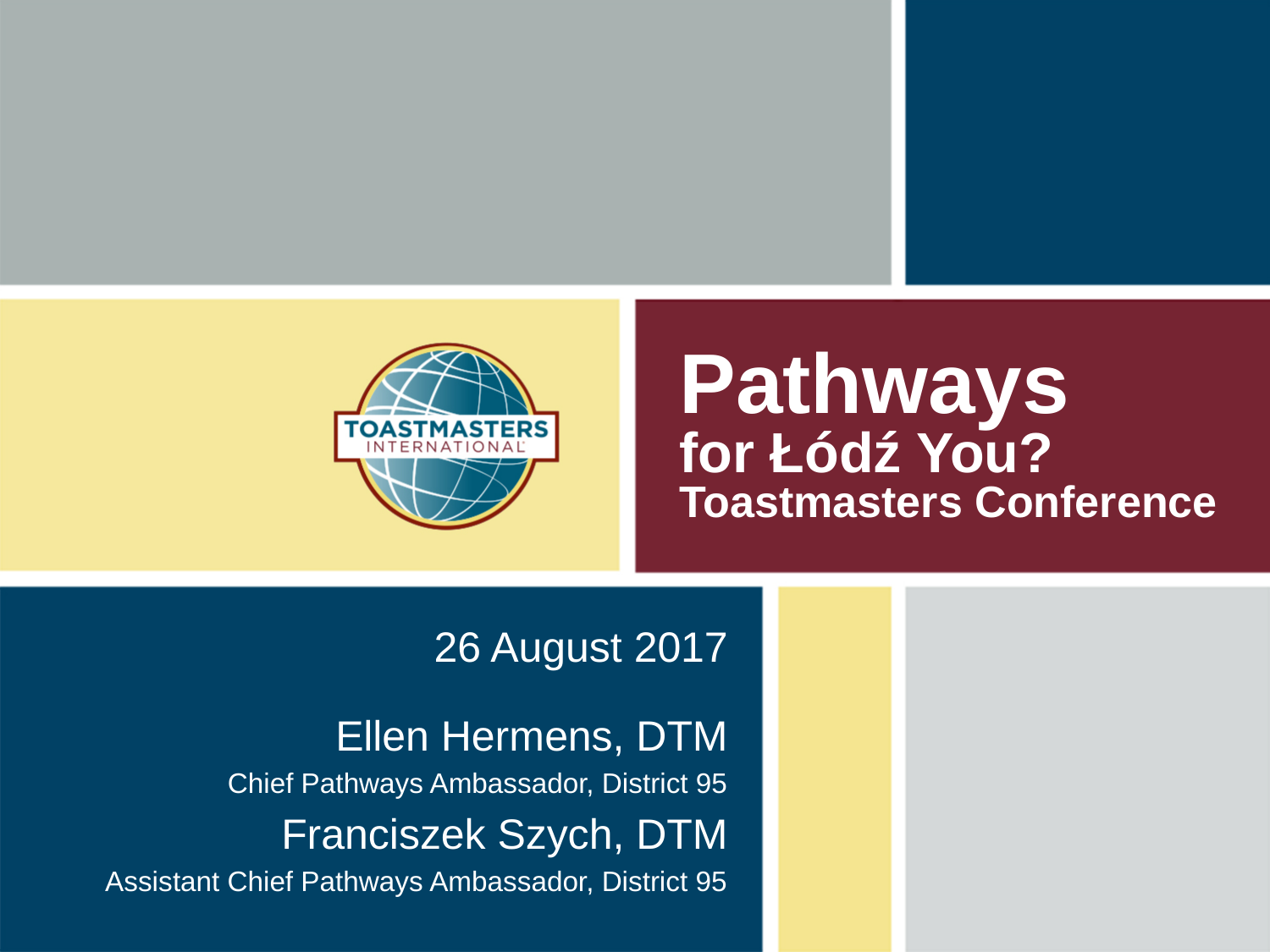

# Pathways for Łódź You? Toastmasters Conference
26 August 2017

Ellen Hermens, DTM
Chief Pathways Ambassador, District 95
Franciszek Szych, DTM
Assistant Chief Pathways Ambassador, District 95